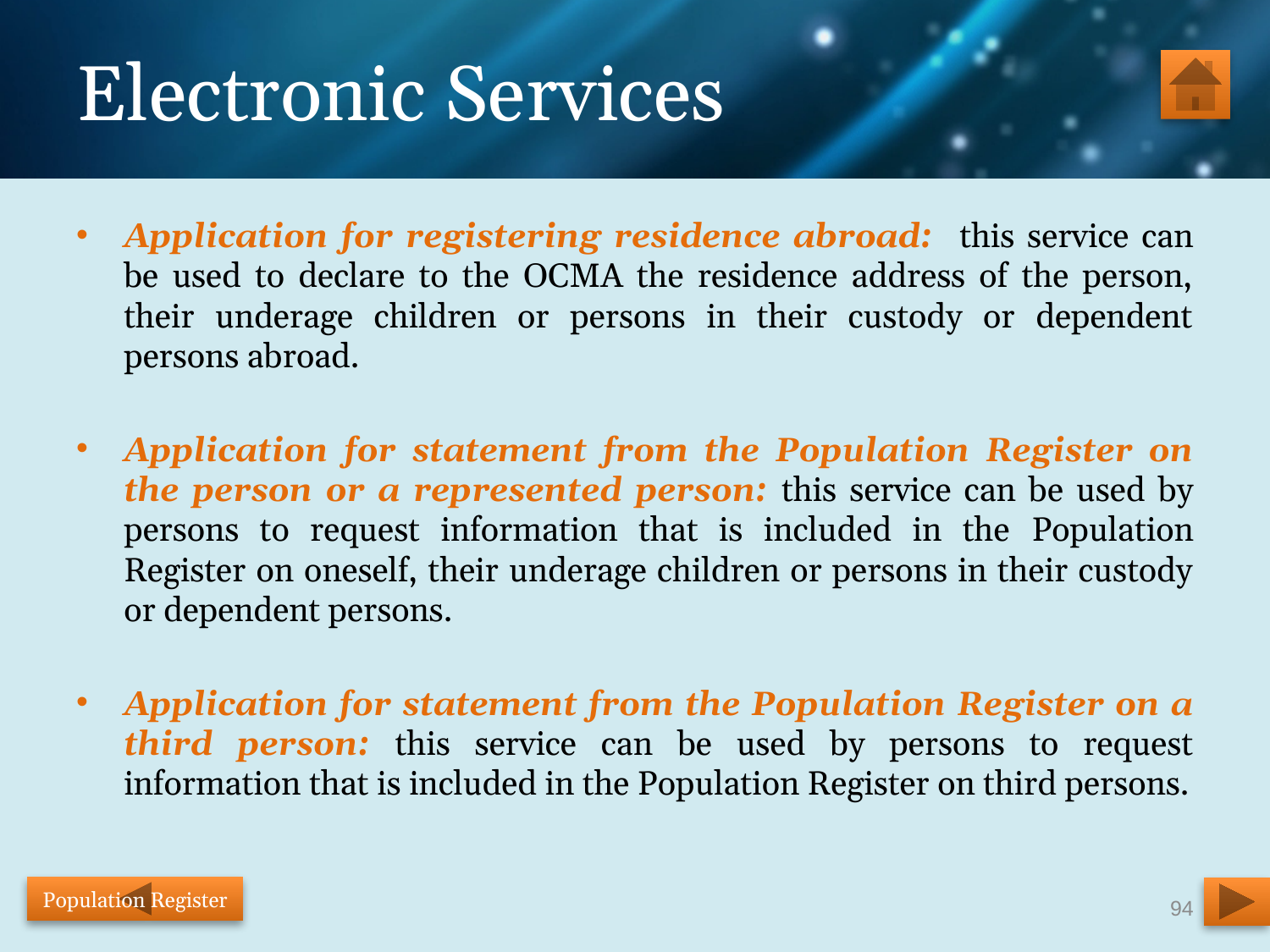

# Electronic Services

Application for registering residence abroad:  this service can be used to declare to the OCMA the residence address of the person, their underage children or persons in their custody or dependent persons abroad.

Application for statement from the Population Register on the person or a represented person: this service can be used by persons to request information that is included in the Population Register on oneself, their underage children or persons in their custody or dependent persons.

Application for statement from the Population Register on a third person: this service can be used by persons to request information that is included in the Population Register on third persons.
Population Register

94